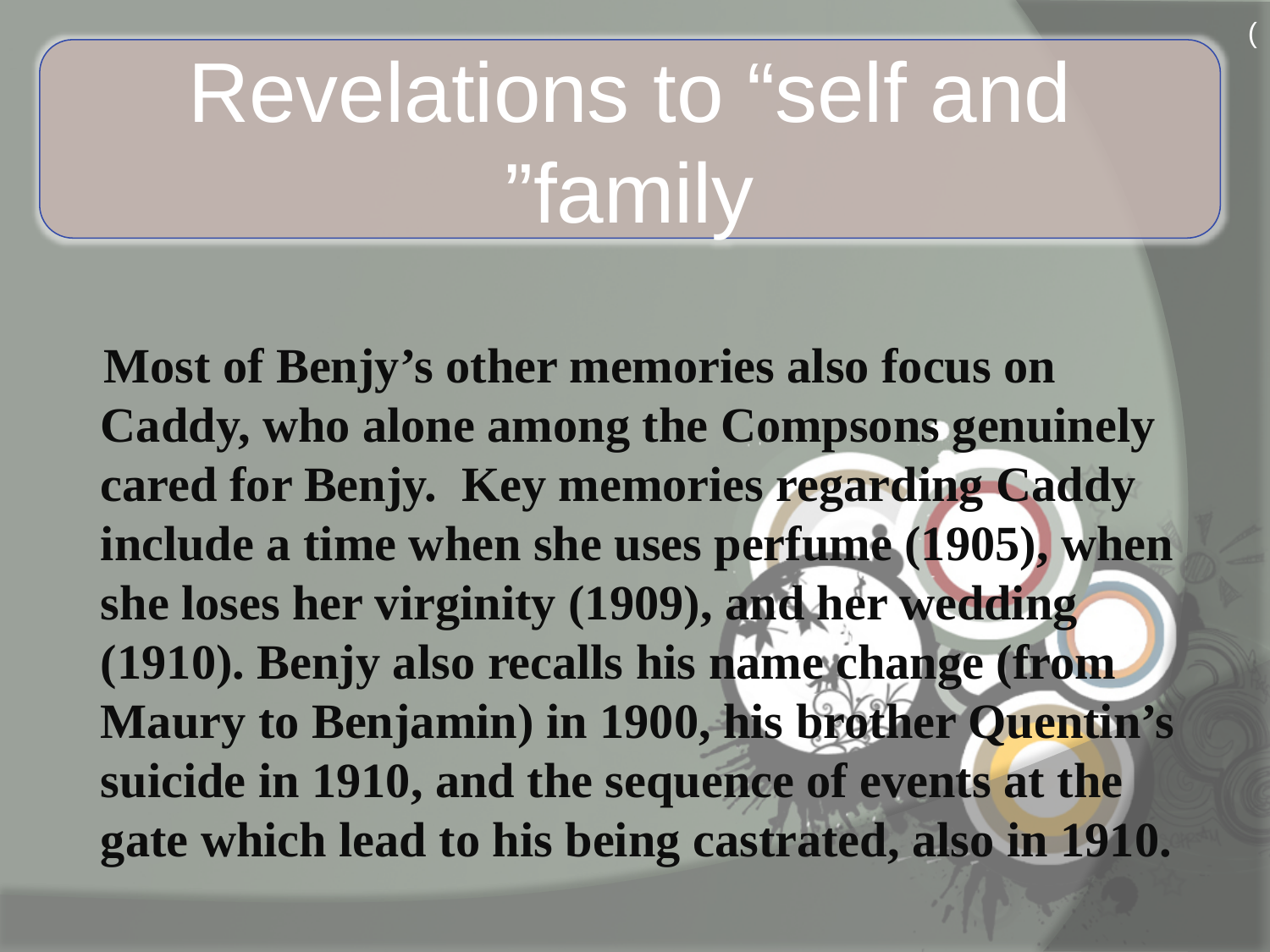

)
#
Revelations to “self and family”
       Most of Benjy’s other memories also focus on Caddy, who alone among the Compsons genuinely cared for Benjy.  Key memories regarding Caddy include a time when she uses perfume (1905), when she loses her virginity (1909), and her wedding (1910). Benjy also recalls his name change (from Maury to Benjamin) in 1900, his brother Quentin’s suicide in 1910, and the sequence of events at the gate which lead to his being castrated, also in 1910.